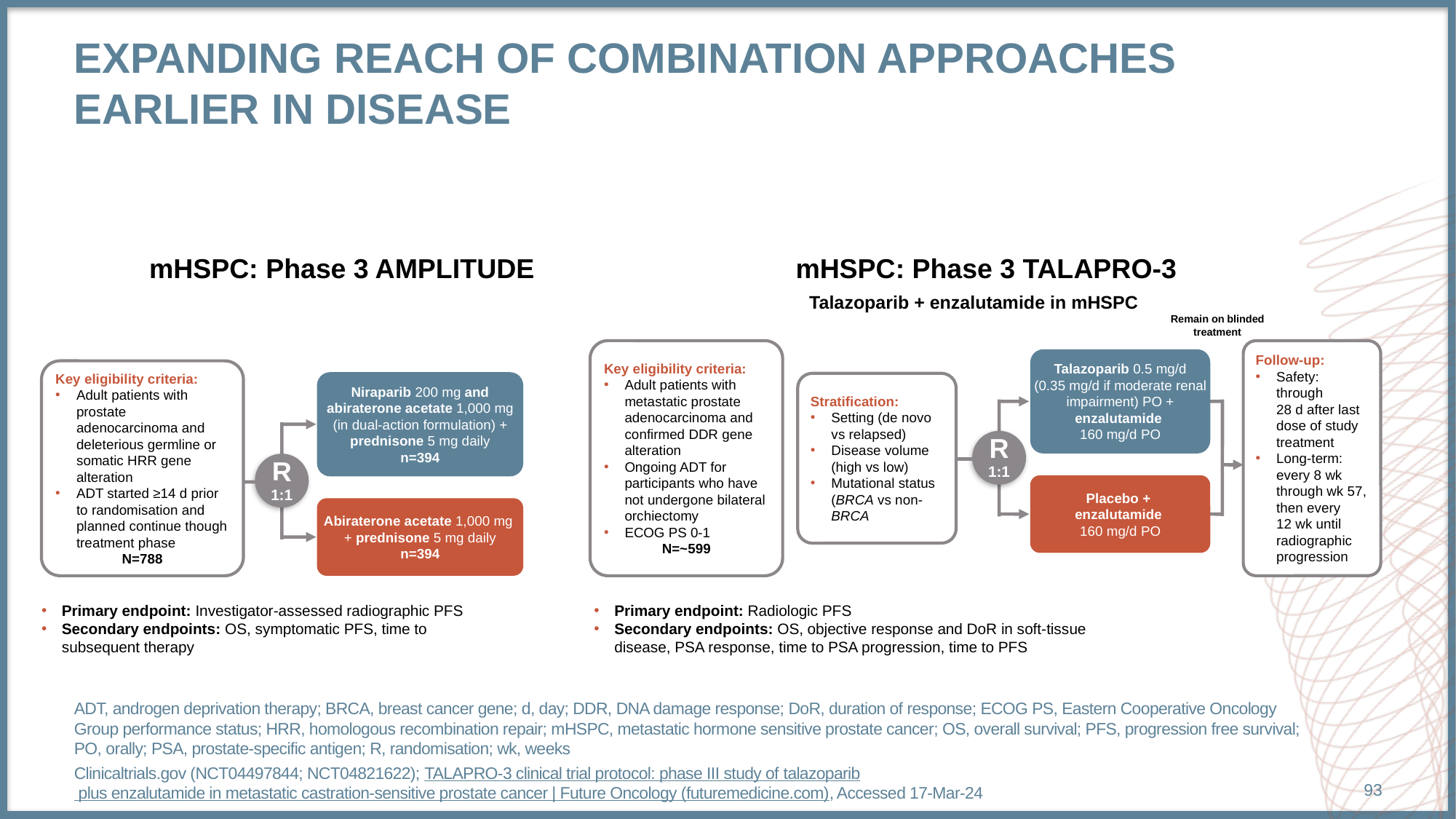

# Expanding Reach of Combination Approaches Earlier in Disease
mHSPC: Phase 3 AMPLITUDE
mHSPC: Phase 3 TALAPRO-3
Talazoparib + enzalutamide in mHSPC
Remain on blinded
treatment
Key eligibility criteria:
Adult patients with metastatic prostate adenocarcinoma and confirmed DDR gene alteration
Ongoing ADT for participants who have not undergone bilateral orchiectomy
ECOG PS 0-1
N=~599
Follow-up:
Safety: through
28 d after last
dose of study
treatment
Long-term:
every 8 wk
through wk 57,
then every
12 wk until
radiographic
progression
Talazoparib 0.5 mg/d (0.35 mg/d if moderate renal impairment) PO + enzalutamide
160 mg/d PO
Key eligibility criteria:
Adult patients with prostate adenocarcinoma and deleterious germline or somatic HRR gene alteration
ADT started ≥14 d prior to randomisation and planned continue though treatment phase
N=788
Niraparib 200 mg and abiraterone acetate 1,000 mg (in dual-action formulation) + prednisone 5 mg daily
n=394
Stratification:
Setting (de novo vs relapsed)
Disease volume (high vs low)
Mutational status (BRCA vs non-BRCA

R
1:1
R
1:1

Placebo +
enzalutamide
160 mg/d PO

Abiraterone acetate 1,000 mg
+ prednisone 5 mg daily
n=394

Primary endpoint: Investigator-assessed radiographic PFS
Secondary endpoints: OS, symptomatic PFS, time to
subsequent therapy
Primary endpoint: Radiologic PFS
Secondary endpoints: OS, objective response and DoR in soft-tissue
disease, PSA response, time to PSA progression, time to PFS
ADT, androgen deprivation therapy; BRCA, breast cancer gene; d, day; DDR, DNA damage response; DoR, duration of response; ECOG PS, Eastern Cooperative Oncology Group performance status; HRR, homologous recombination repair; mHSPC, metastatic hormone sensitive prostate cancer; OS, overall survival; PFS, progression free survival; PO, orally; PSA, prostate-specific antigen; R, randomisation; wk, weeks
Clinicaltrials.gov (NCT04497844; NCT04821622); TALAPRO-3 clinical trial protocol: phase III study of talazoparib plus enzalutamide in metastatic castration-sensitive prostate cancer | Future Oncology (futuremedicine.com), Accessed 17-Mar-24
93